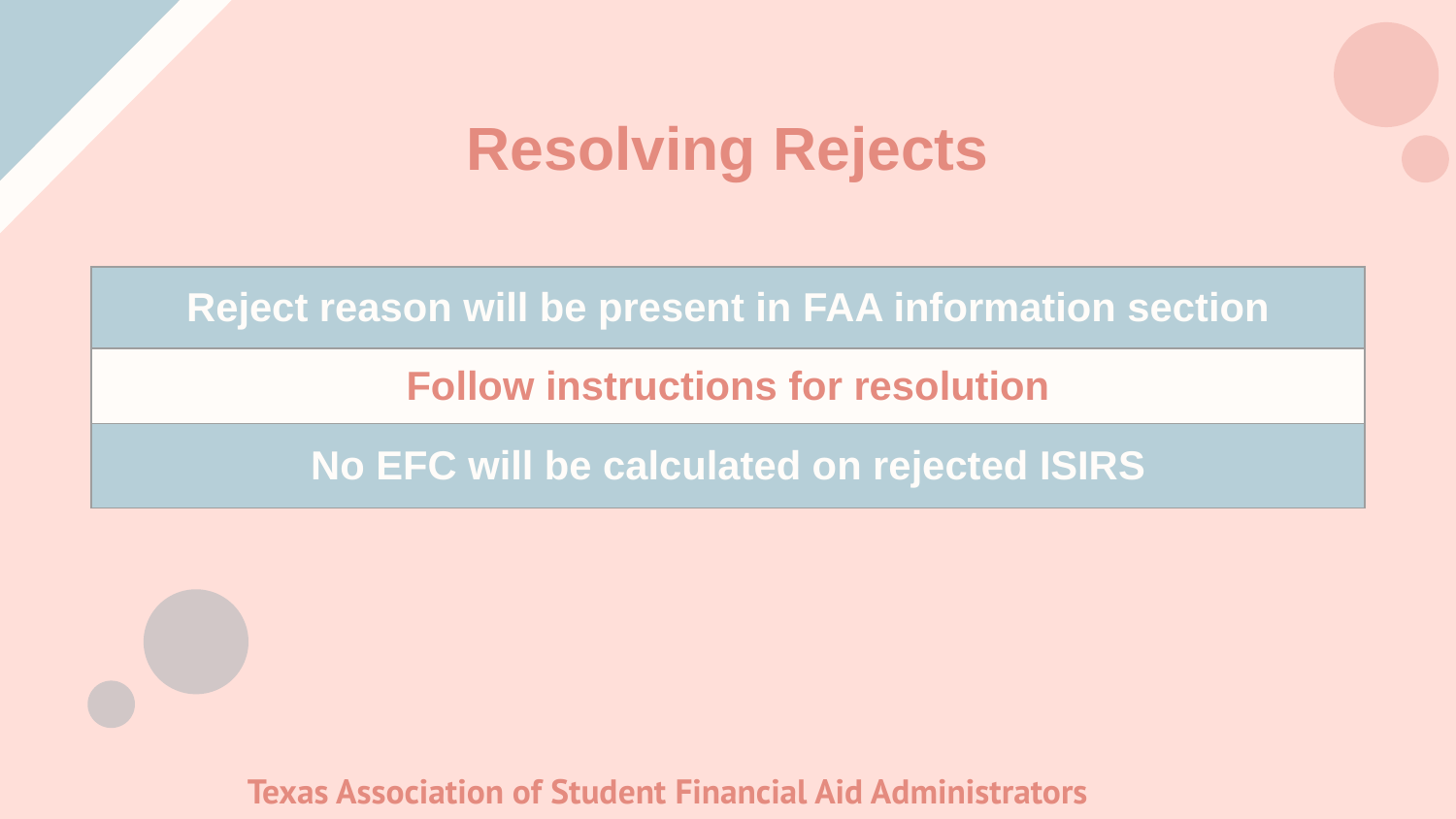

# Resolving Rejects
| Reject reason will be present in FAA information section |
| --- |
| Follow instructions for resolution |
| No EFC will be calculated on rejected ISIRS |

Texas Association of Student Financial Aid Administrators